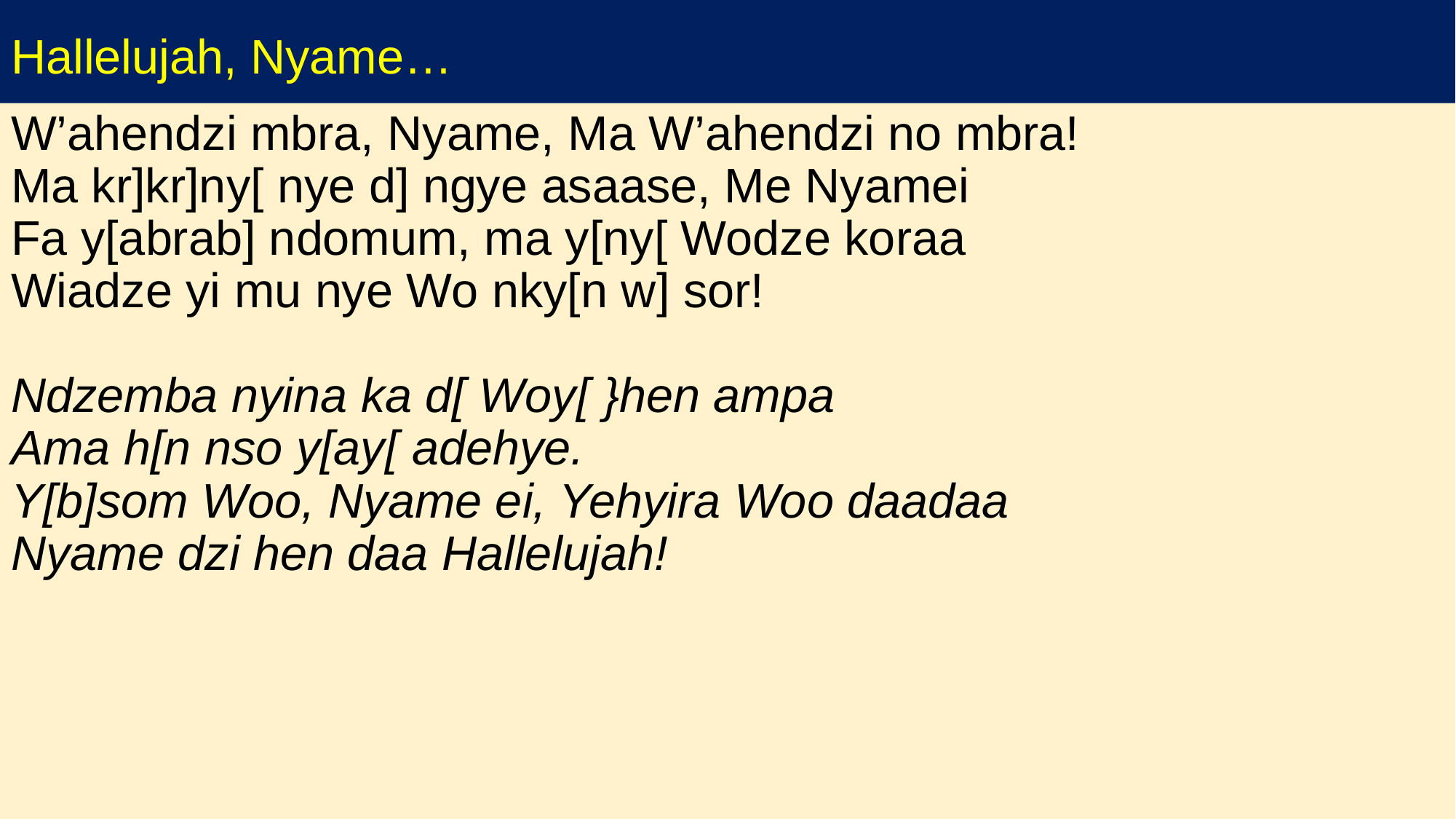

# Hallelujah, Nyame…
W’ahendzi mbra, Nyame, Ma W’ahendzi no mbra!
Ma kr]kr]ny[ nye d] ngye asaase, Me Nyamei
Fa y[abrab] ndomum, ma y[ny[ Wodze koraa
Wiadze yi mu nye Wo nky[n w] sor!

Ndzemba nyina ka d[ Woy[ }hen ampa
Ama h[n nso y[ay[ adehye.
Y[b]som Woo, Nyame ei, Yehyira Woo daadaa
Nyame dzi hen daa Hallelujah!